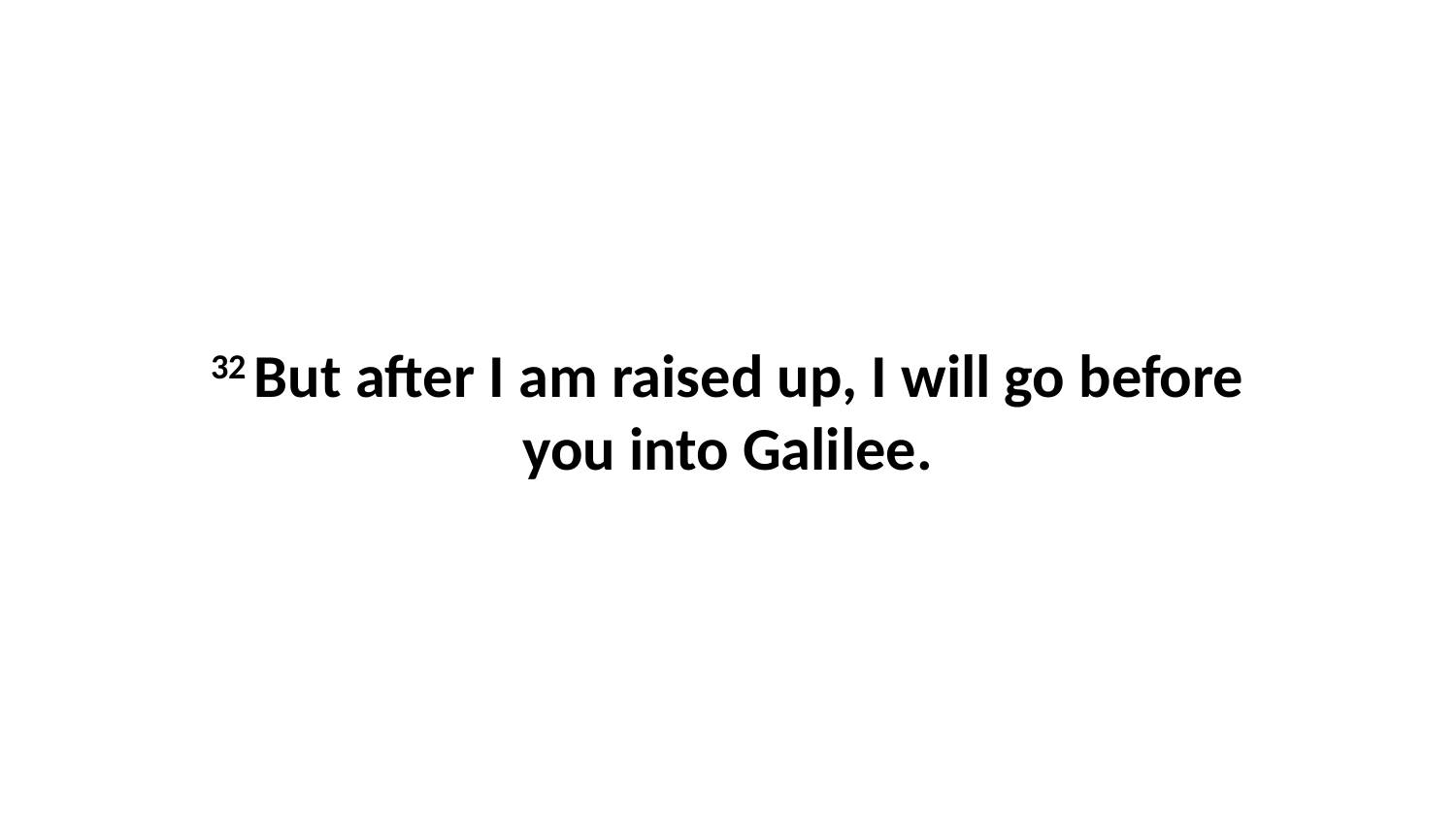

32 But after I am raised up, I will go before you into Galilee.